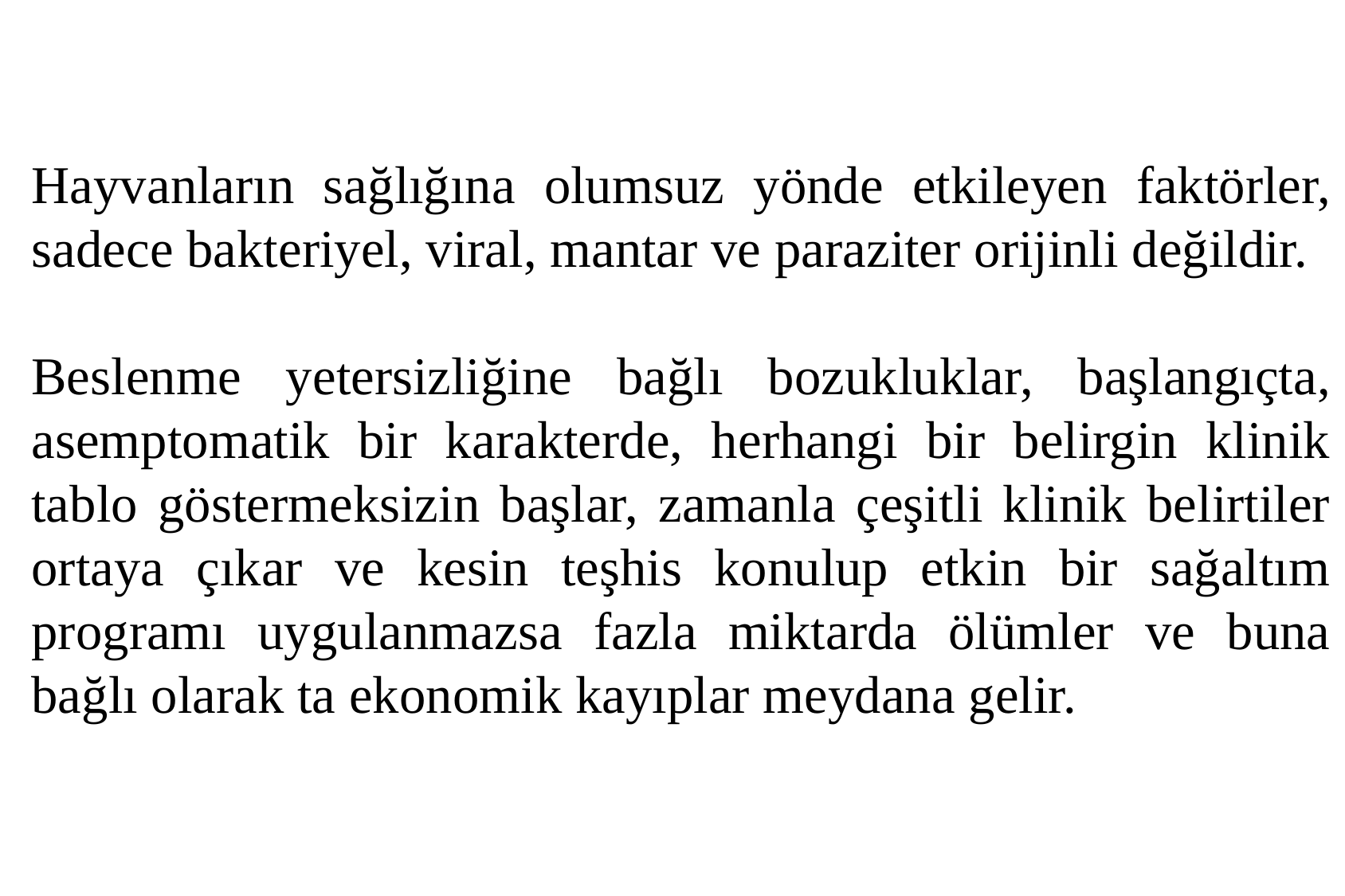

BESLENME YETERSİZLİĞİ HASTALIKLARI

Hayvanların sağlığına olumsuz yönde etkileyen faktörler, sadece bakteriyel, viral, mantar ve paraziter orijinli değildir.

Beslenme yetersizliğine bağlı bozukluklar, başlangıçta, asemptomatik bir karakterde, herhangi bir belirgin klinik tablo göstermeksizin başlar, zamanla çeşitli klinik belirtiler ortaya çıkar ve kesin teşhis konulup etkin bir sağaltım programı uygulanmazsa fazla miktarda ölümler ve buna bağlı olarak ta ekonomik kayıplar meydana gelir.